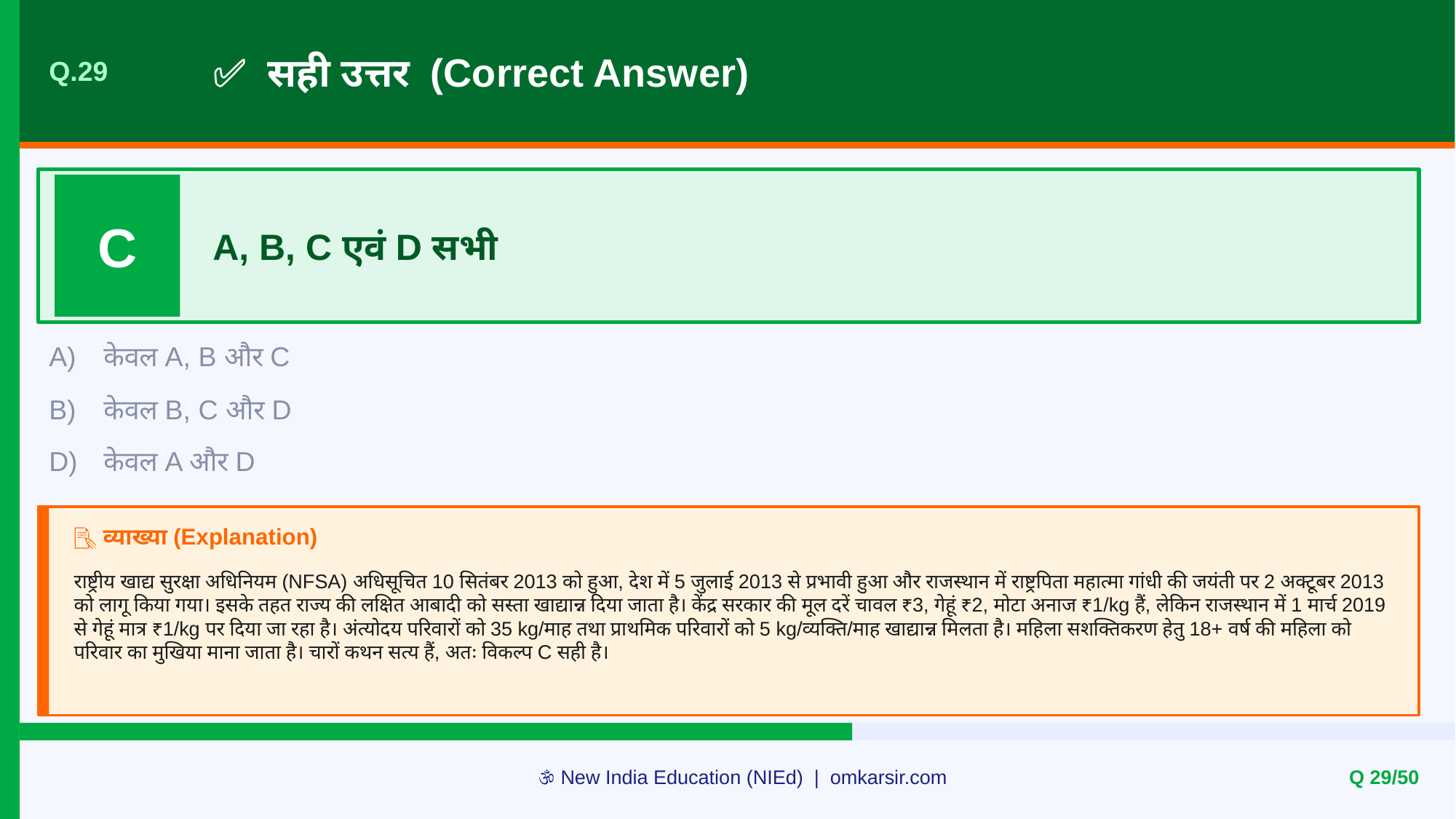

✅  सही उत्तर  (Correct Answer)
Q.29

C
A, B, C एवं D सभी
A)
केवल A, B और C
B)
केवल B, C और D
D)
केवल A और D

📝 व्याख्या (Explanation)
राष्ट्रीय खाद्य सुरक्षा अधिनियम (NFSA) अधिसूचित 10 सितंबर 2013 को हुआ, देश में 5 जुलाई 2013 से प्रभावी हुआ और राजस्थान में राष्ट्रपिता महात्मा गांधी की जयंती पर 2 अक्टूबर 2013 को लागू किया गया। इसके तहत राज्य की लक्षित आबादी को सस्ता खाद्यान्न दिया जाता है। केंद्र सरकार की मूल दरें चावल ₹3, गेहूं ₹2, मोटा अनाज ₹1/kg हैं, लेकिन राजस्थान में 1 मार्च 2019 से गेहूं मात्र ₹1/kg पर दिया जा रहा है। अंत्योदय परिवारों को 35 kg/माह तथा प्राथमिक परिवारों को 5 kg/व्यक्ति/माह खाद्यान्न मिलता है। महिला सशक्तिकरण हेतु 18+ वर्ष की महिला को परिवार का मुखिया माना जाता है। चारों कथन सत्य हैं, अतः विकल्प C सही है।

🕉️ New India Education (NIEd)  |  omkarsir.com
Q 29/50